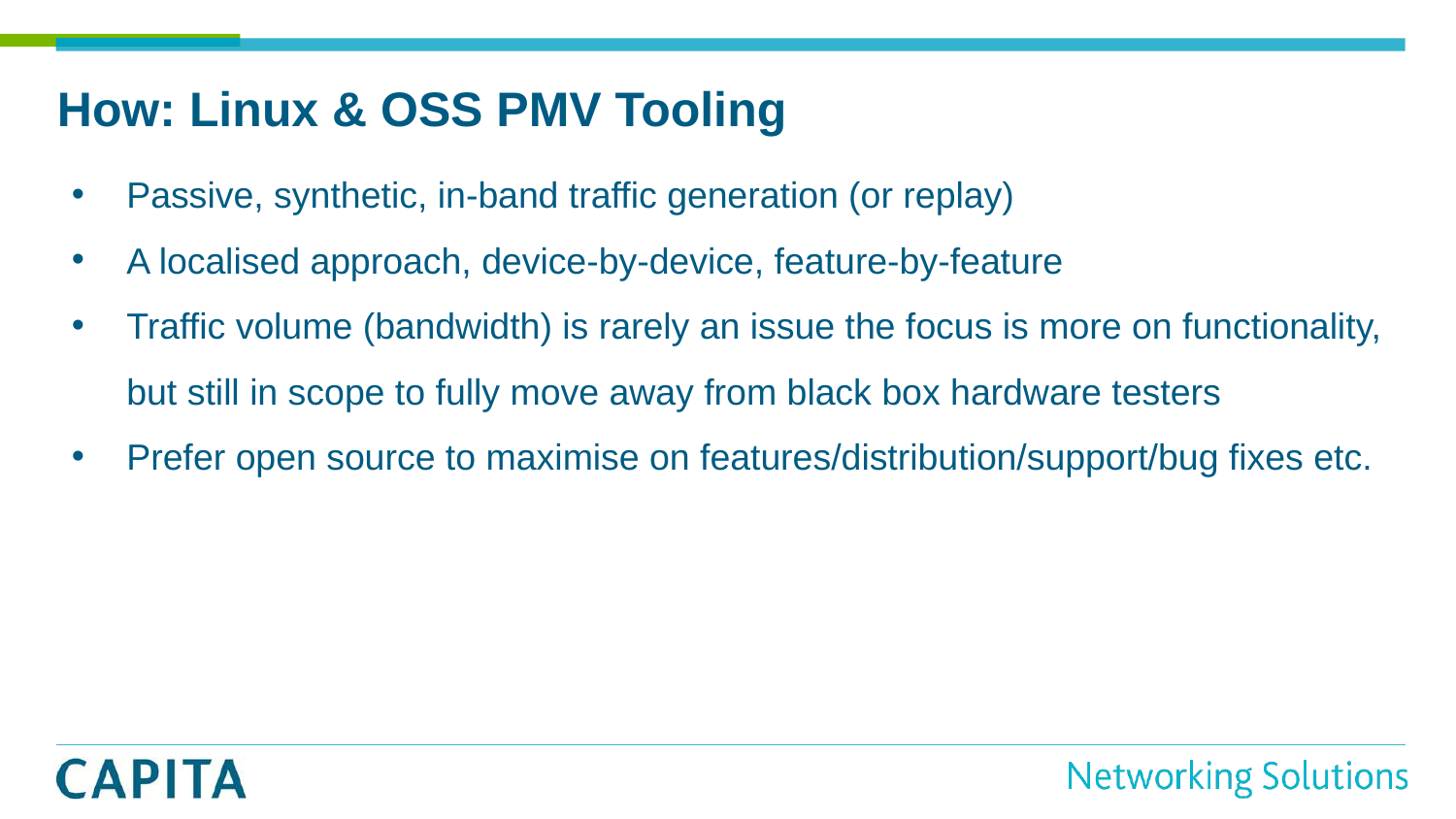

# How: Linux & OSS PMV Tooling
Passive, synthetic, in-band traffic generation (or replay)
A localised approach, device-by-device, feature-by-feature
Traffic volume (bandwidth) is rarely an issue the focus is more on functionality, but still in scope to fully move away from black box hardware testers
Prefer open source to maximise on features/distribution/support/bug fixes etc.